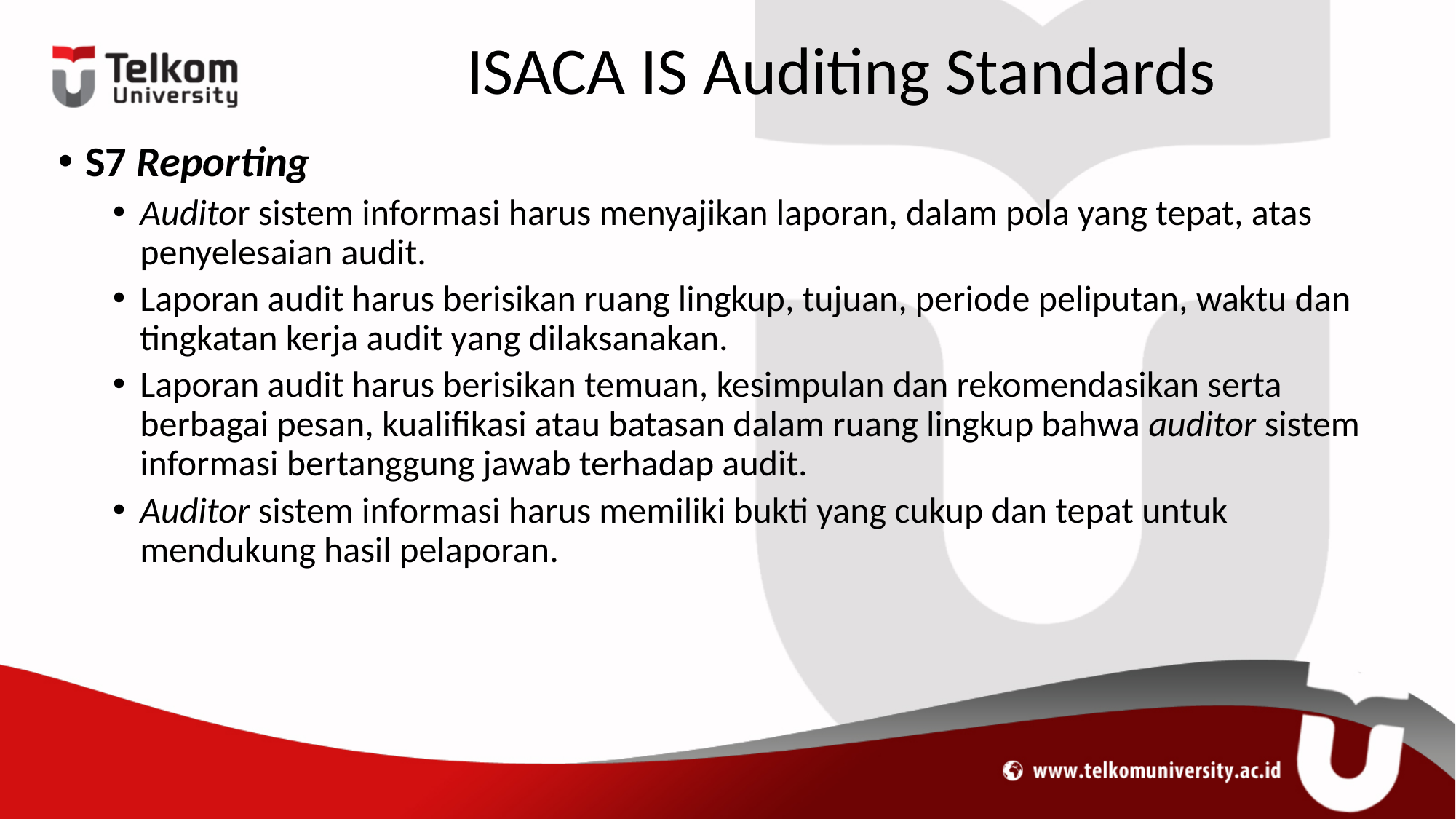

# ISACA IS Auditing Standards
S7 Reporting
Auditor sistem informasi harus menyajikan laporan, dalam pola yang tepat, atas penyelesaian audit.
Laporan audit harus berisikan ruang lingkup, tujuan, periode peliputan, waktu dan tingkatan kerja audit yang dilaksanakan.
Laporan audit harus berisikan temuan, kesimpulan dan rekomendasikan serta berbagai pesan, kualifikasi atau batasan dalam ruang lingkup bahwa auditor sistem informasi bertanggung jawab terhadap audit.
Auditor sistem informasi harus memiliki bukti yang cukup dan tepat untuk mendukung hasil pelaporan.